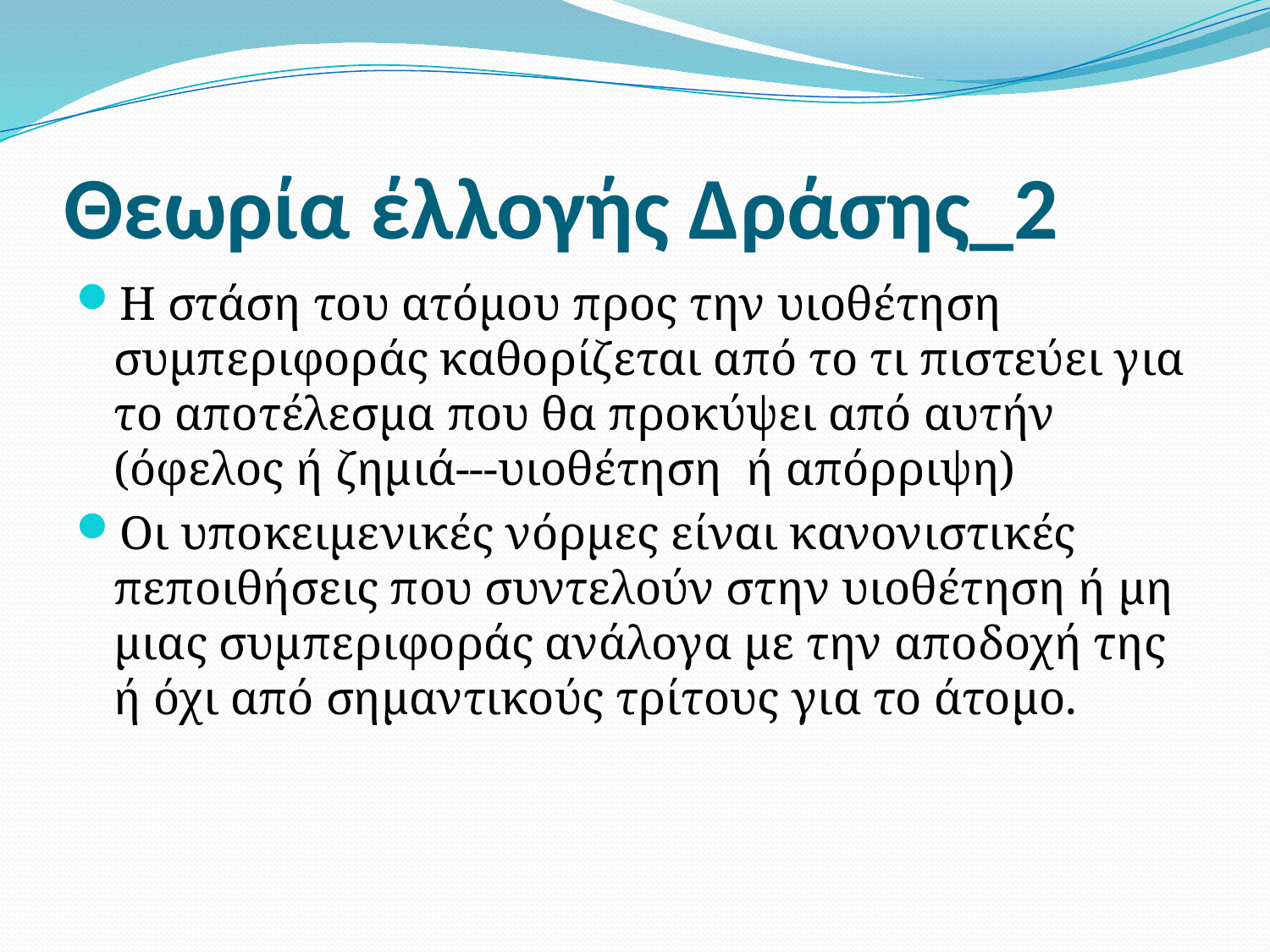

# Θεωρία έλλογής Δράσης_2
Η στάση του ατόμου προς την υιοθέτηση συμπεριφοράς καθορίζεται από το τι πιστεύει για το αποτέλεσμα που θα προκύψει από αυτήν (όφελος ή ζημιά---υιοθέτηση  ή απόρριψη)
Οι υποκειμενικές νόρμες είναι κανονιστικές πεποιθήσεις που συντελούν στην υιοθέτηση ή μη μιας συμπεριφοράς ανάλογα με την αποδοχή της ή όχι από σημαντικούς τρίτους για το άτομο.